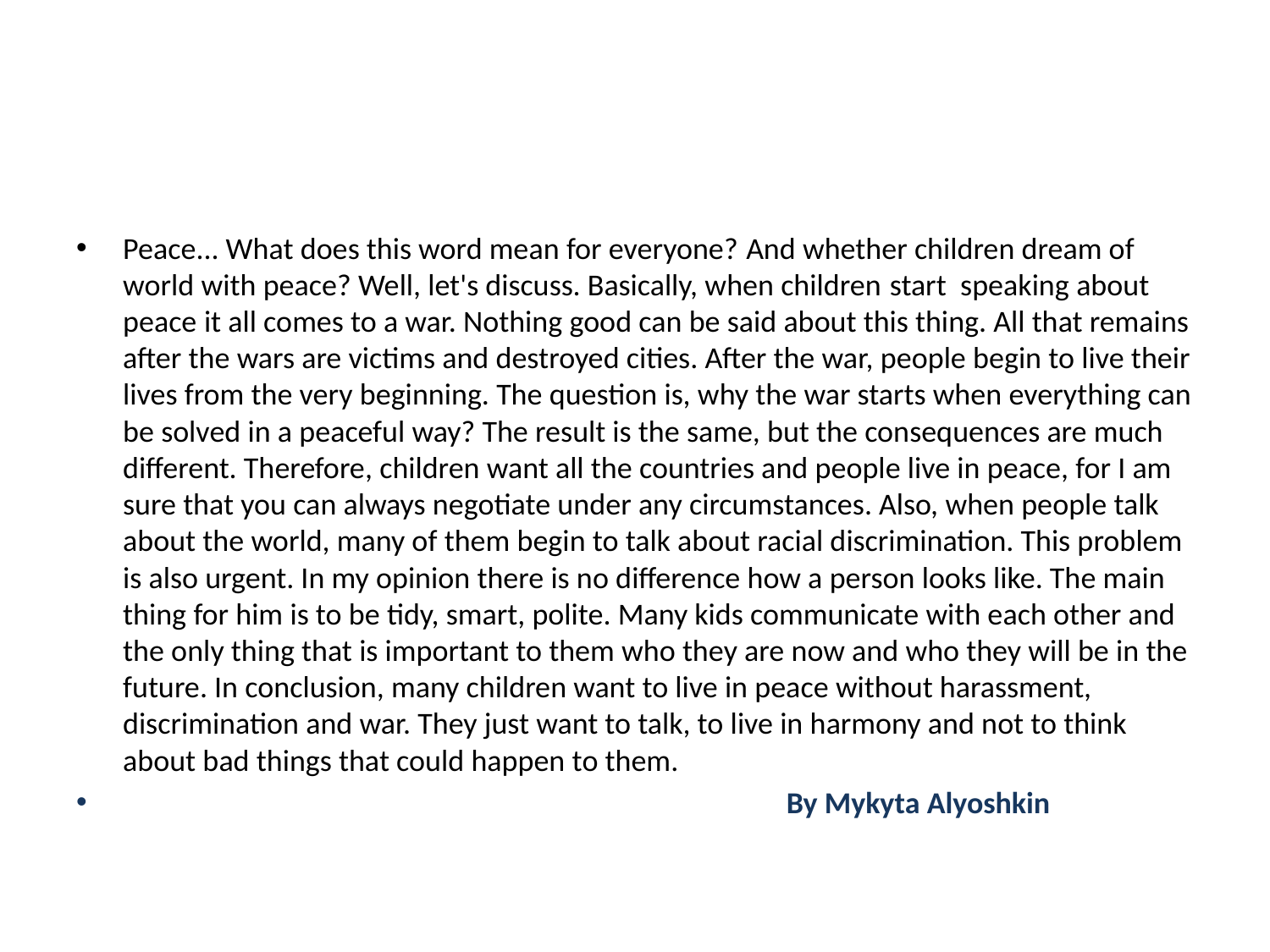

#
Peace... What does this word mean for everyone? And whether children dream of world with peace? Well, let's discuss. Basically, when children start  speaking about peace it all comes to a war. Nothing good can be said about this thing. All that remains after the wars are victims and destroyed cities. After the war, people begin to live their lives from the very beginning. The question is, why the war starts when everything can be solved in a peaceful way? The result is the same, but the consequences are much different. Therefore, children want all the countries and people live in peace, for I am sure that you can always negotiate under any circumstances. Also, when people talk about the world, many of them begin to talk about racial discrimination. This problem is also urgent. In my opinion there is no difference how a person looks like. The main thing for him is to be tidy, smart, polite. Many kids communicate with each other and the only thing that is important to them who they are now and who they will be in the future. In conclusion, many children want to live in peace without harassment, discrimination and war. They just want to talk, to live in harmony and not to think about bad things that could happen to them.
                                                                                               By Mykyta Alyoshkin